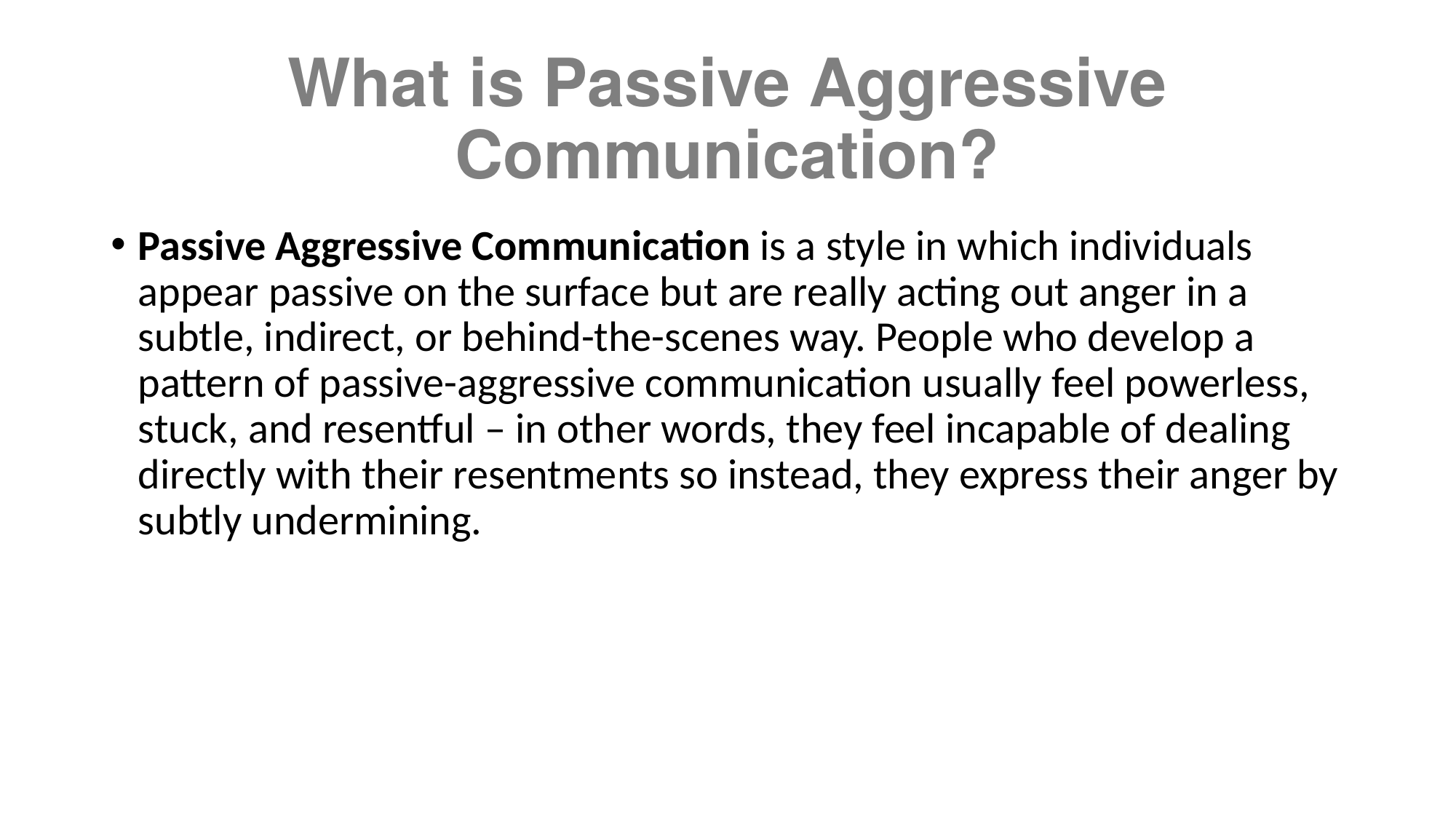

# What is Passive Aggressive Communication?
Passive Aggressive Communication is a style in which individuals appear passive on the surface but are really acting out anger in a subtle, indirect, or behind-the-scenes way. People who develop a pattern of passive-aggressive communication usually feel powerless, stuck, and resentful – in other words, they feel incapable of dealing directly with their resentments so instead, they express their anger by subtly undermining.